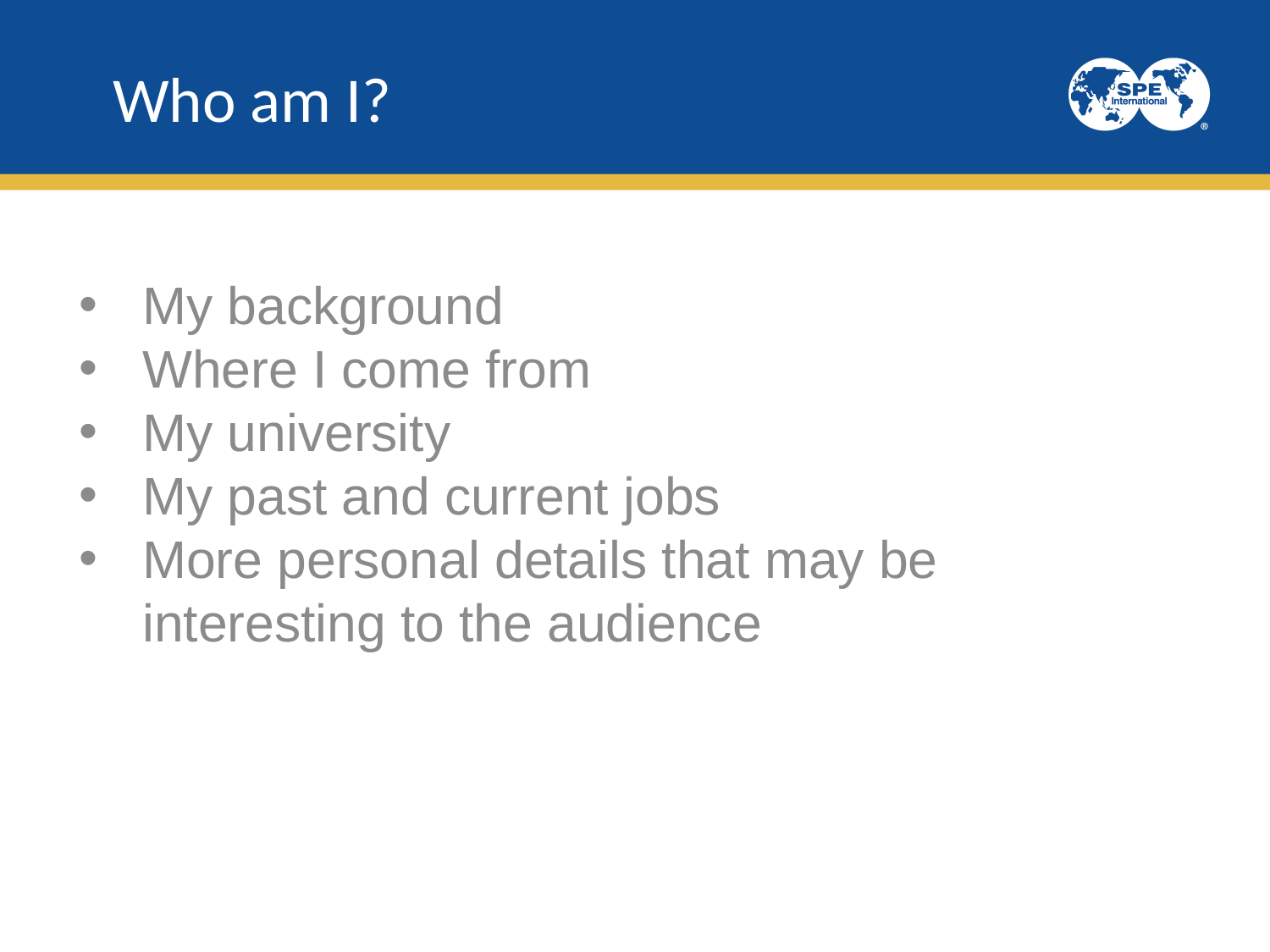

Who am I?
#
My background
Where I come from
My university
My past and current jobs
More personal details that may be interesting to the audience